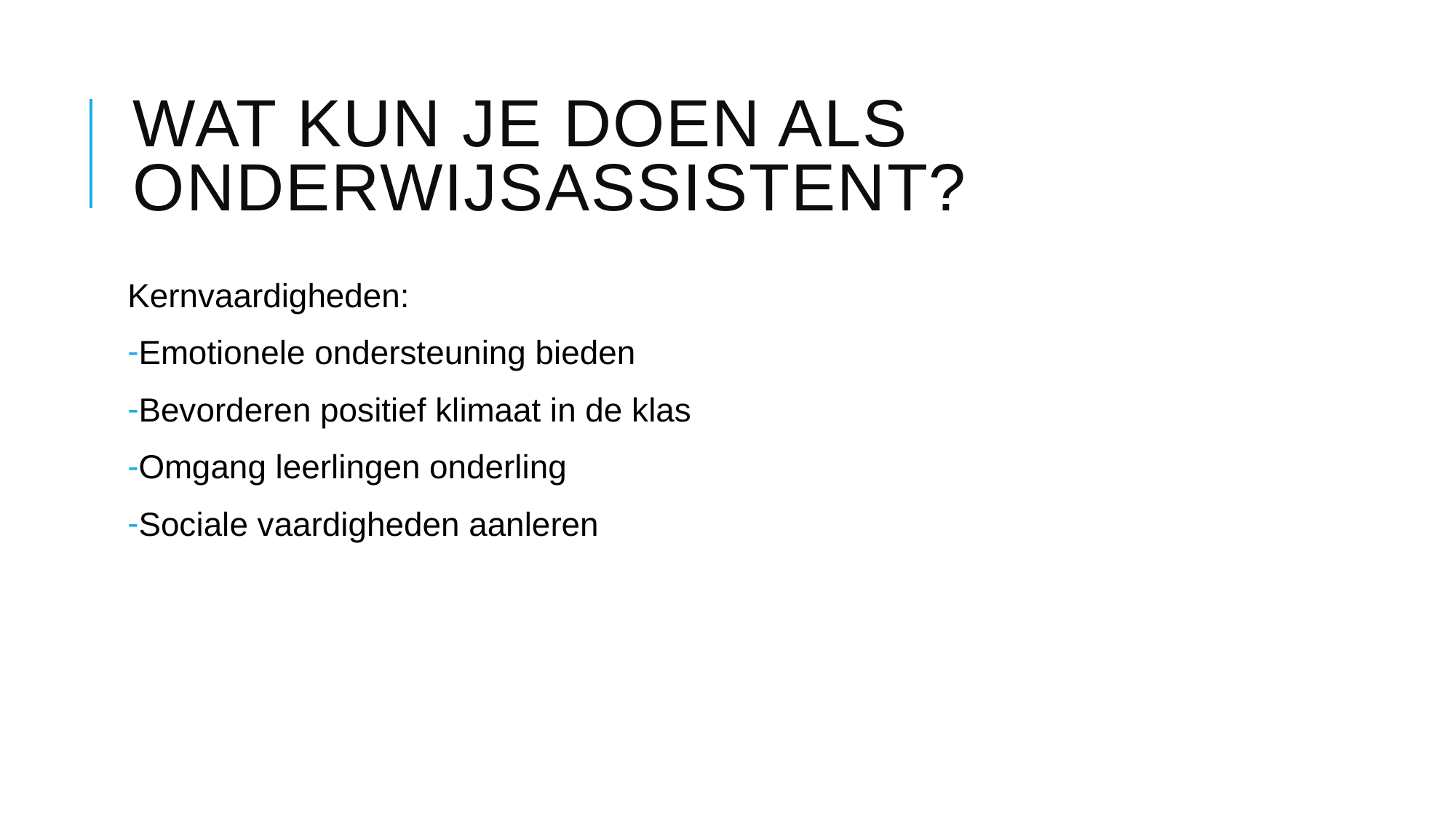

# Wat kun je doen als onderwijsassistent?
Kernvaardigheden:
Emotionele ondersteuning bieden
Bevorderen positief klimaat in de klas
Omgang leerlingen onderling
Sociale vaardigheden aanleren